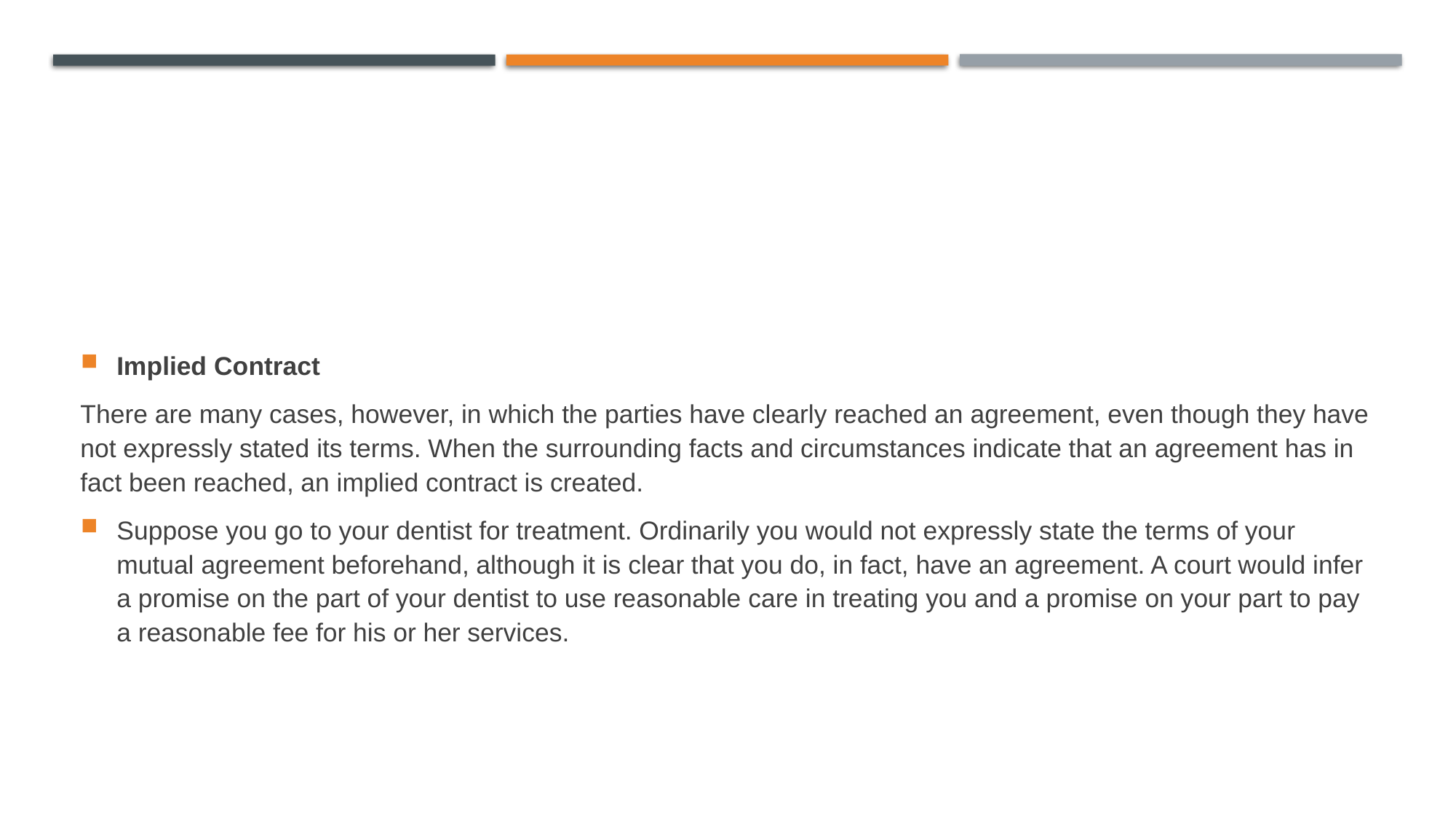

#
Implied Contract
There are many cases, however, in which the parties have clearly reached an agreement, even though they have not expressly stated its terms. When the surrounding facts and circumstances indicate that an agreement has in fact been reached, an implied contract is created.
Suppose you go to your dentist for treatment. Ordinarily you would not expressly state the terms of your mutual agreement beforehand, although it is clear that you do, in fact, have an agreement. A court would infer a promise on the part of your dentist to use reasonable care in treating you and a promise on your part to pay a reasonable fee for his or her services.